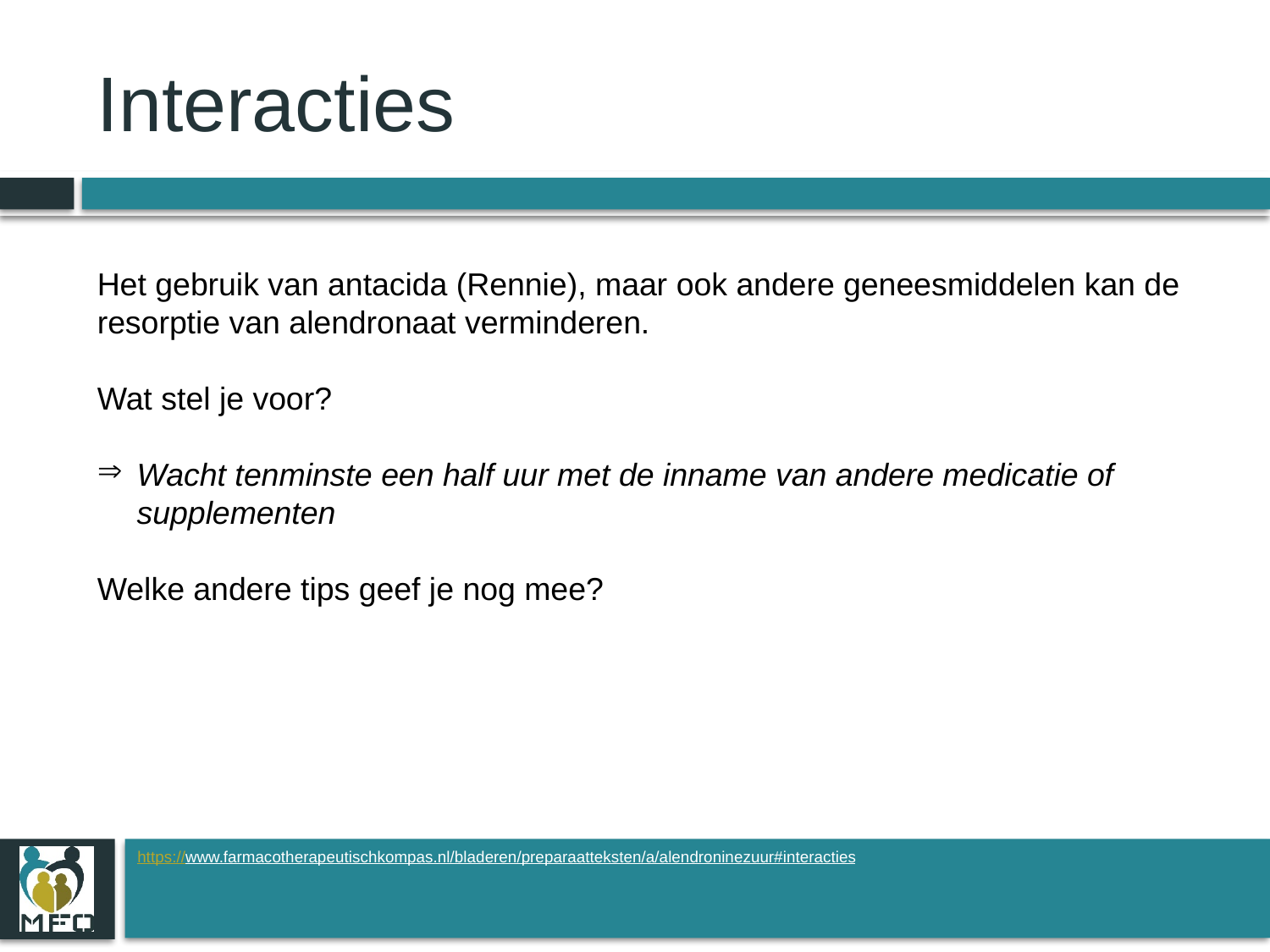

# Interacties
Het gebruik van antacida (Rennie), maar ook andere geneesmiddelen kan de resorptie van alendronaat verminderen.

Wat stel je voor?

Wacht tenminste een half uur met de inname van andere medicatie of supplementen

Welke andere tips geef je nog mee?

https://www.farmacotherapeutischkompas.nl/bladeren/preparaatteksten/a/alendroninezuur#interacties